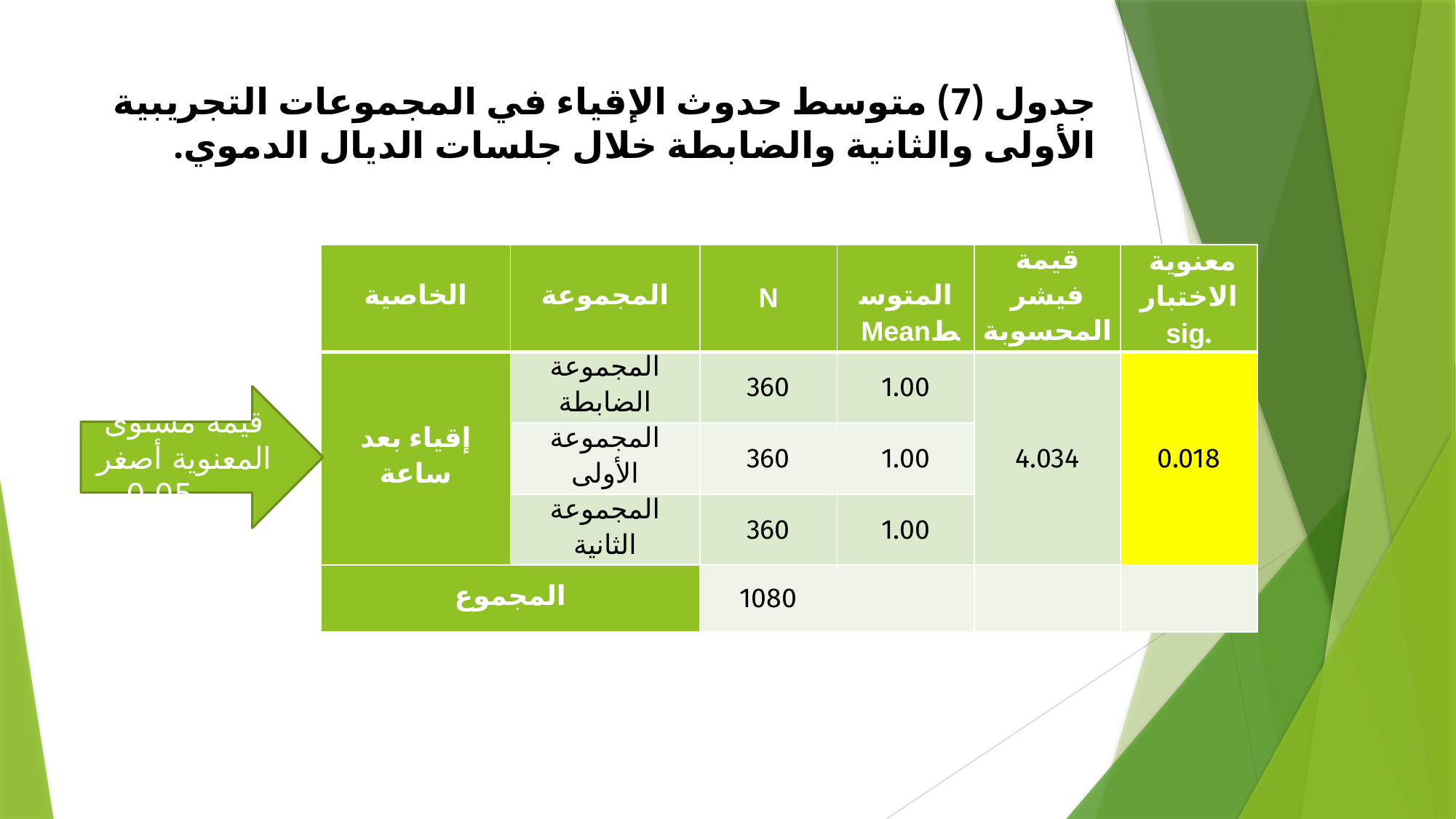

# جدول (7) متوسط حدوث الإقياء في المجموعات التجريبية الأولى والثانية والضابطة خلال جلسات الديال الدموي.
| الخاصية | المجموعة | N | المتوسطMean | قيمة فيشر المحسوبة | معنوية الاختبار sig. |
| --- | --- | --- | --- | --- | --- |
| إقياء بعد ساعة | المجموعة الضابطة | 360 | 1.00 | 4.034 | 0.018 |
|  | المجموعة الأولى | 360 | 1.00 |  |  |
|  | المجموعة الثانية | 360 | 1.00 |  |  |
| المجموع |  | 1080 |  |  |  |
قيمة مستوى المعنوية أصغر من 0.05